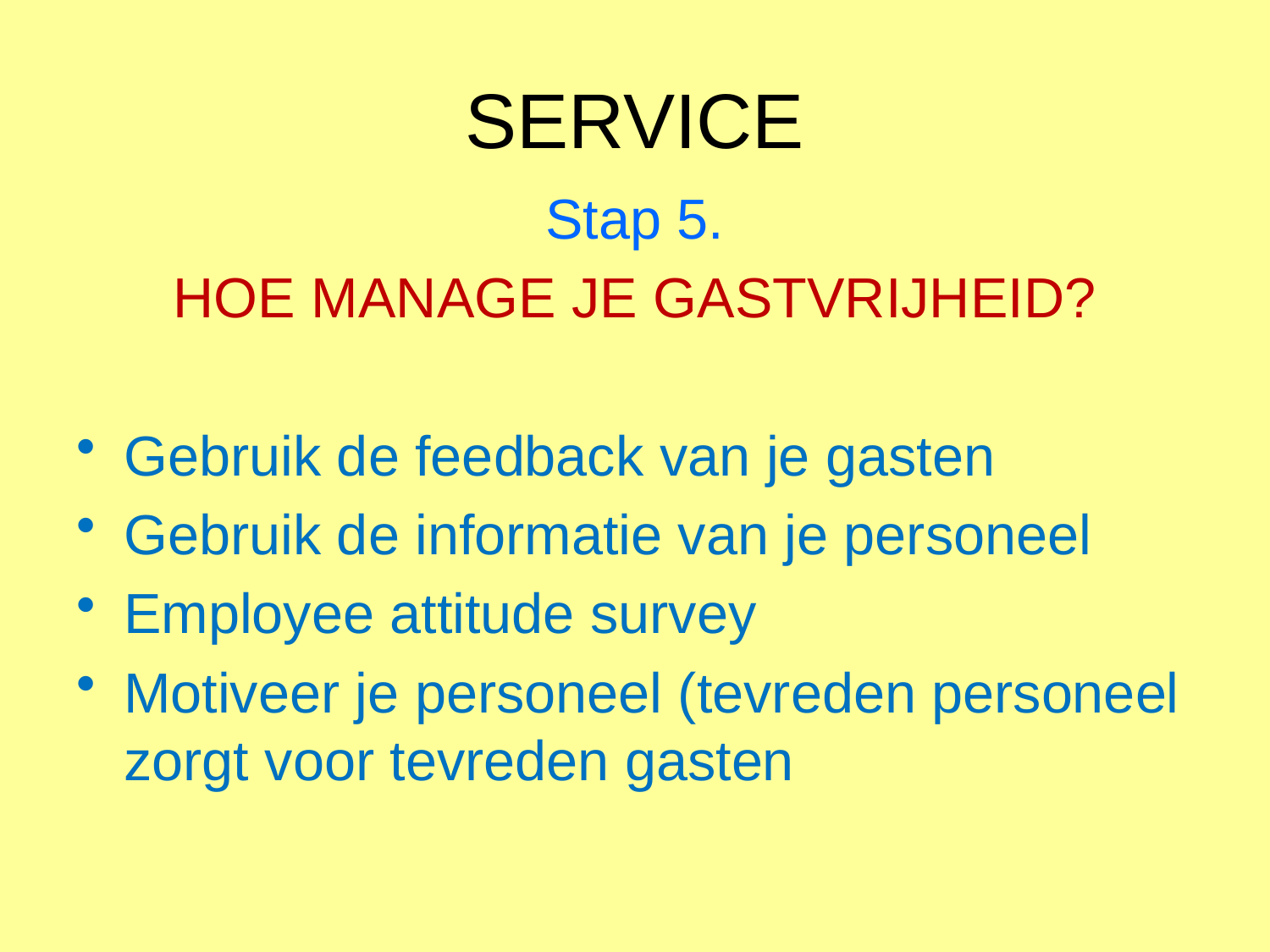

# SERVICE
Stap 5.
HOE MANAGE JE GASTVRIJHEID?

Gebruik de feedback van je gasten
Gebruik de informatie van je personeel
Employee attitude survey
Motiveer je personeel (tevreden personeel zorgt voor tevreden gasten